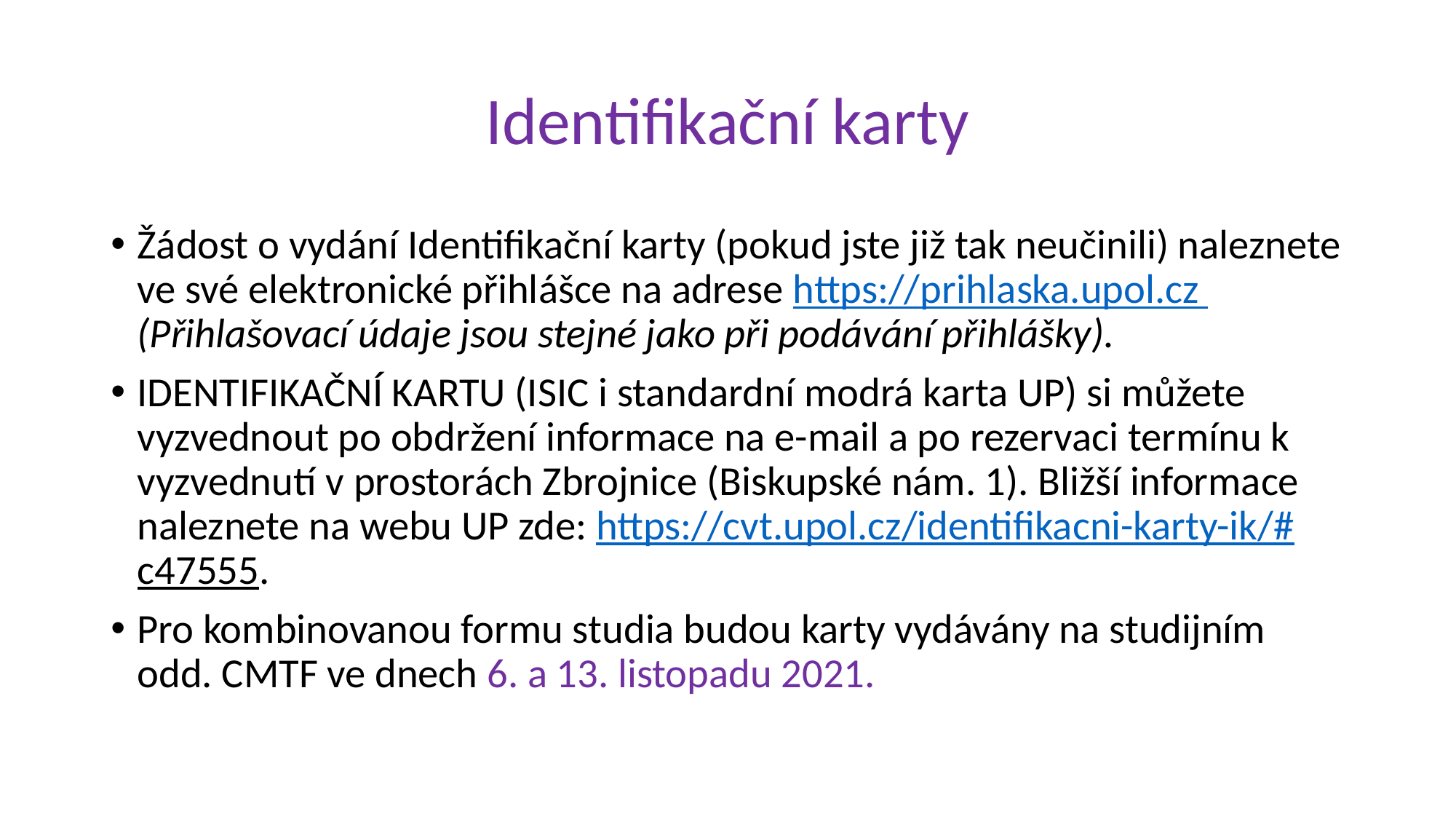

# Identifikační karty
Žádost o vydání Identifikační karty (pokud jste již tak neučinili) naleznete ve své elektronické přihlášce na adrese https://prihlaska.upol.cz
(Přihlašovací údaje jsou stejné jako při podávání přihlášky).
IDENTIFIKAČNÍ KARTU (ISIC i standardní modrá karta UP) si můžete vyzvednout po obdržení informace na e-mail a po rezervaci termínu k vyzvednutí v prostorách Zbrojnice (Biskupské nám. 1). Bližší informace naleznete na webu UP zde: https://cvt.upol.cz/identifikacni-karty-ik/#c47555.
Pro kombinovanou formu studia budou karty vydávány na studijním odd. CMTF ve dnech 6. a 13. listopadu 2021.